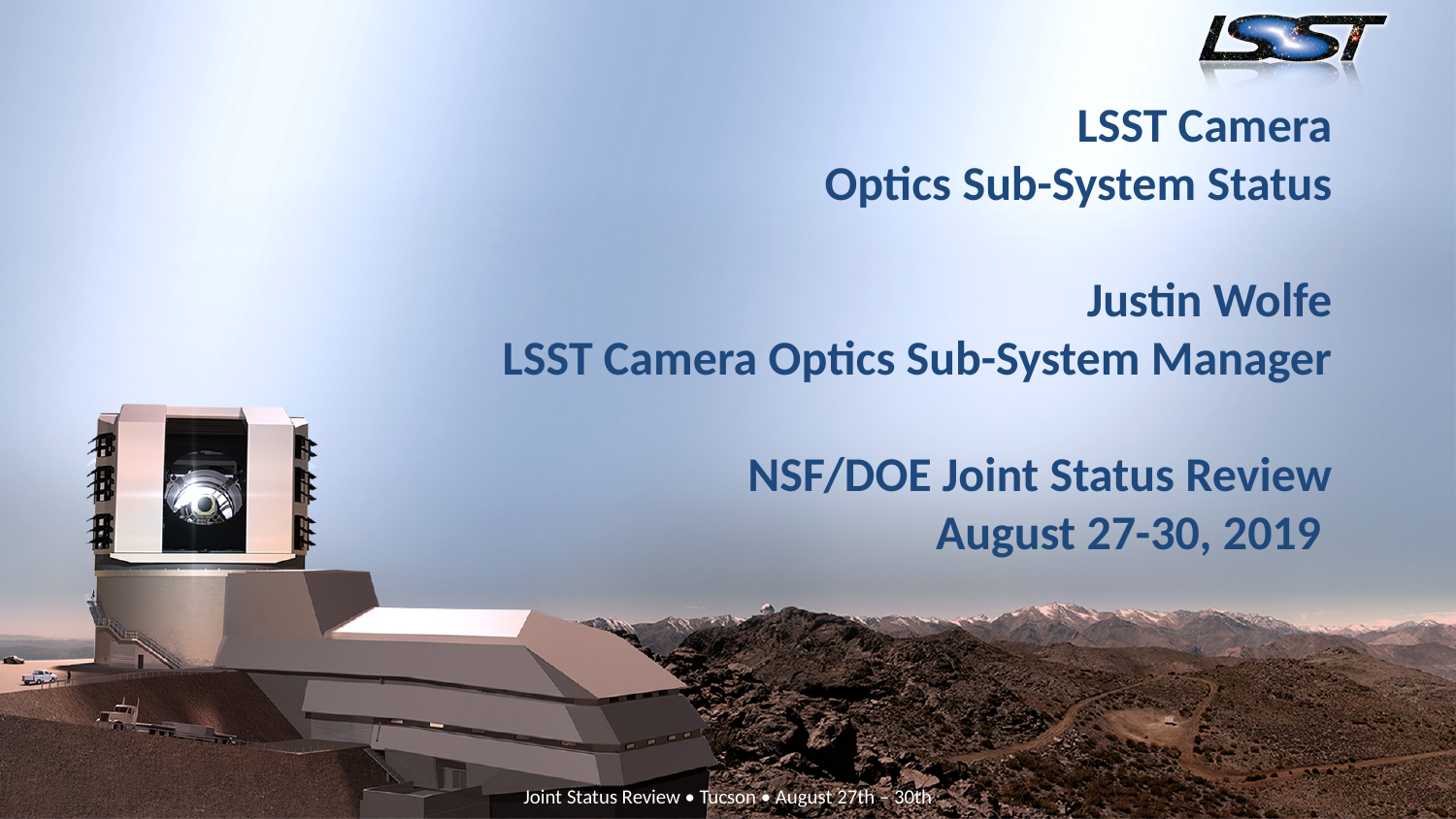

# LSST Camera Optics Sub-System Status Justin Wolfe LSST Camera Optics Sub-System Manager NSF/DOE Joint Status Review August 27-30, 2019